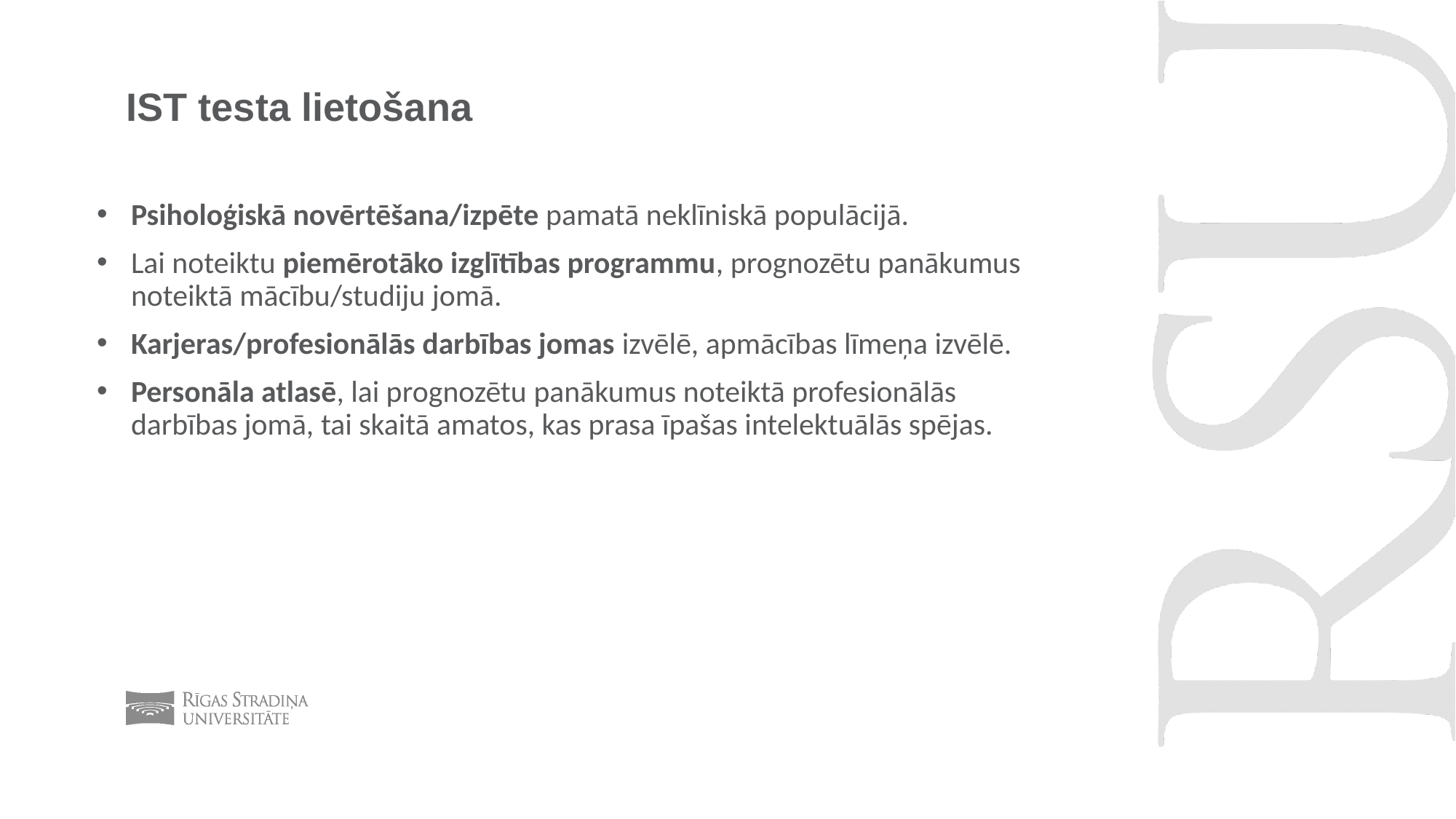

# IST testa lietošana
Psiholoģiskā novērtēšana/izpēte pamatā neklīniskā populācijā.
Lai noteiktu piemērotāko izglītības programmu, prognozētu panākumus noteiktā mācību/studiju jomā.
Karjeras/profesionālās darbības jomas izvēlē, apmācības līmeņa izvēlē.
Personāla atlasē, lai prognozētu panākumus noteiktā profesionālās darbības jomā, tai skaitā amatos, kas prasa īpašas intelektuālās spējas.